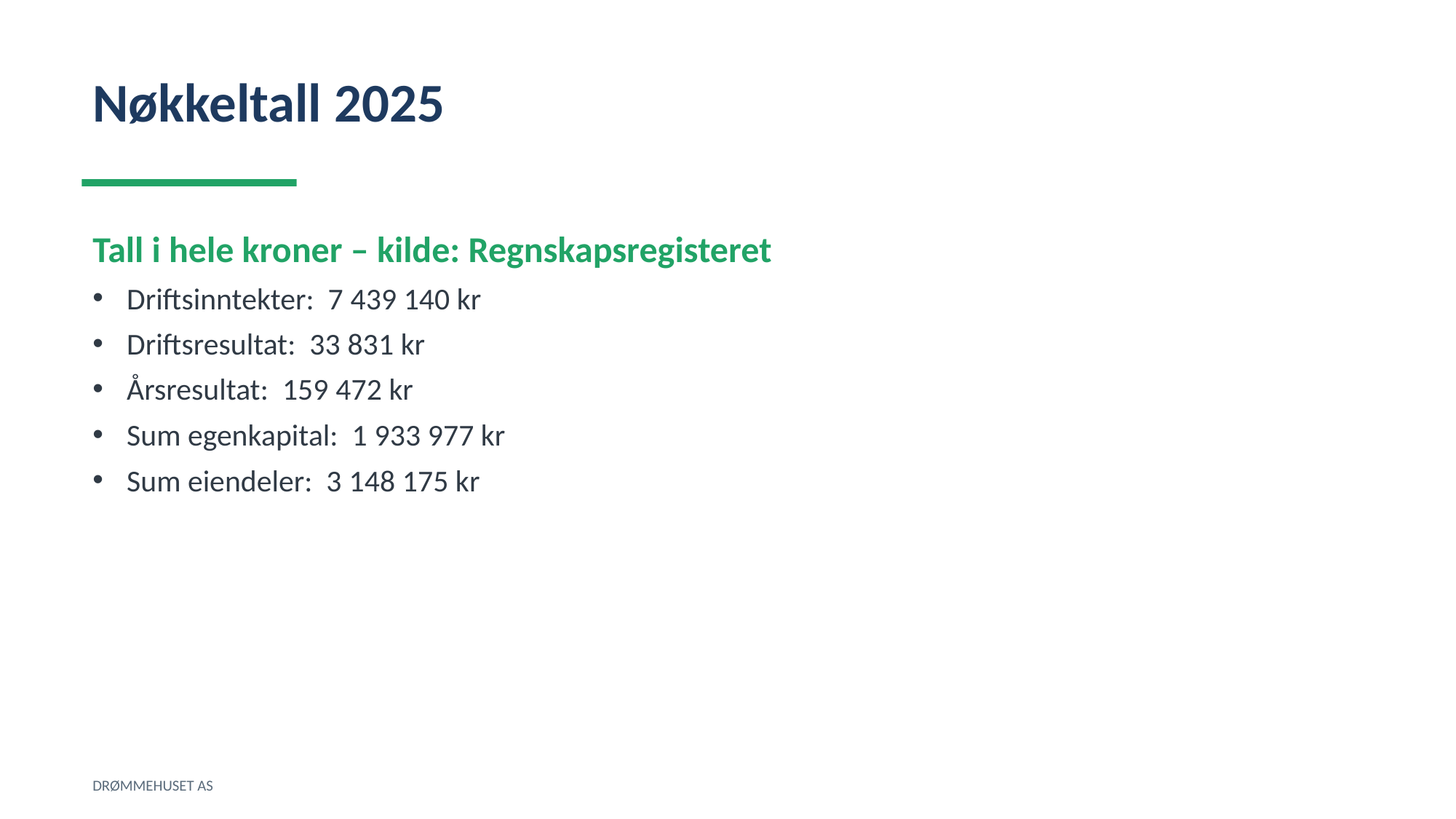

Nøkkeltall 2025

Tall i hele kroner – kilde: Regnskapsregisteret
Driftsinntekter:  7 439 140 kr
Driftsresultat:  33 831 kr
Årsresultat:  159 472 kr
Sum egenkapital:  1 933 977 kr
Sum eiendeler:  3 148 175 kr
DRØMMEHUSET AS